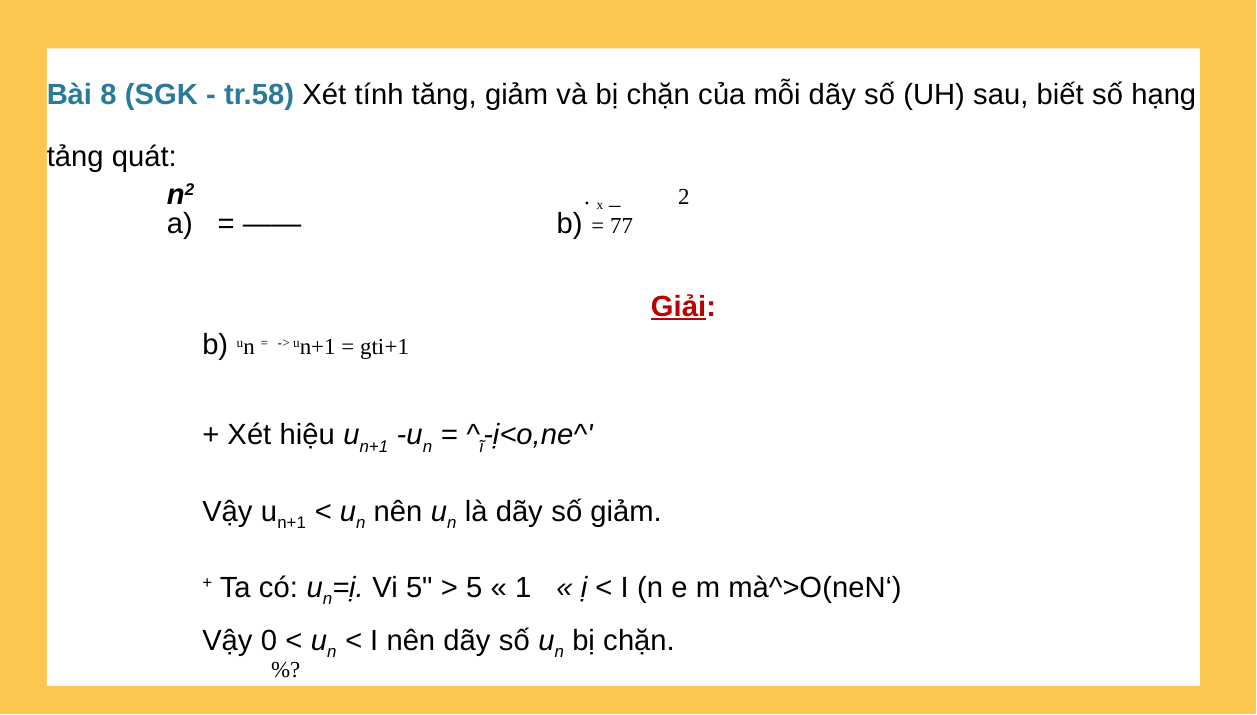

Bài 8 (SGK - tr.58) Xét tính tăng, giảm và bị chặn của mỗi dãy số (UH) sau, biết số hạng tảng quát:
n2                                                                    . x _          2
a)   = ——                               b) = 77
Giải:
b) un =   -> un+1 = gti+1
+ Xét hiệu un+1 -un = ^ĩ-ị<o,ne^'
Vậy un+1 < un nên un là dãy số giảm.
+ Ta có: un=ị. Vi 5" > 5 « 1   « ị < I (n e m mà^>O(neN‘)
Vậy 0 < un < I nên dãy số un bị chặn.
%?